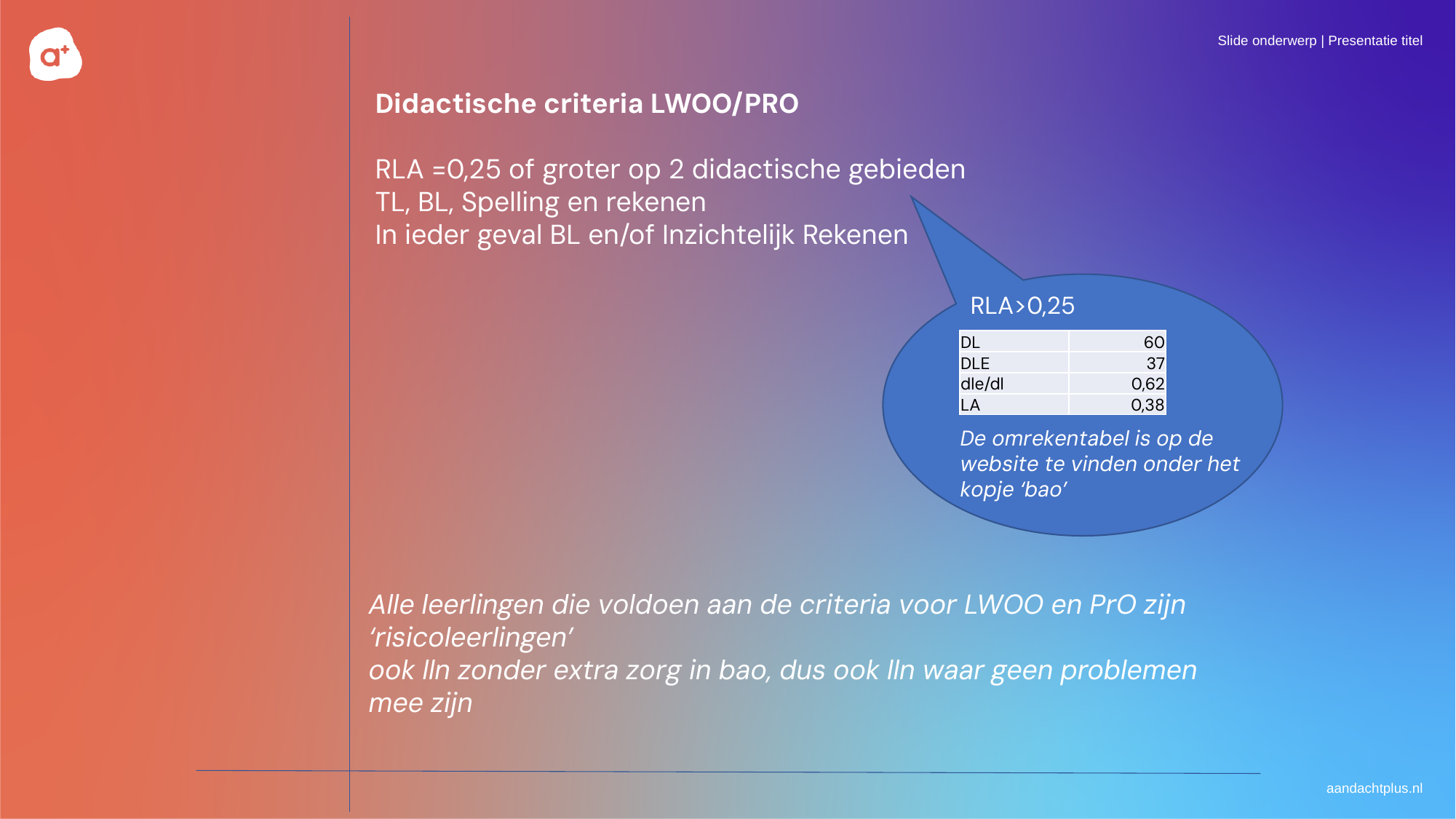

Didactische criteria LWOO/PRO

RLA =0,25 of groter op 2 didactische gebieden
TL, BL, Spelling en rekenen
In ieder geval BL en/of Inzichtelijk Rekenen

RLA>0,25
| DL | 60 |
| --- | --- |
| DLE | 37 |
| dle/dl | 0,62 |
| LA | 0,38 |
De omrekentabel is op de website te vinden onder het kopje ‘bao’
Alle leerlingen die voldoen aan de criteria voor LWOO en PrO zijn ‘risicoleerlingen’
ook lln zonder extra zorg in bao, dus ook lln waar geen problemen mee zijn